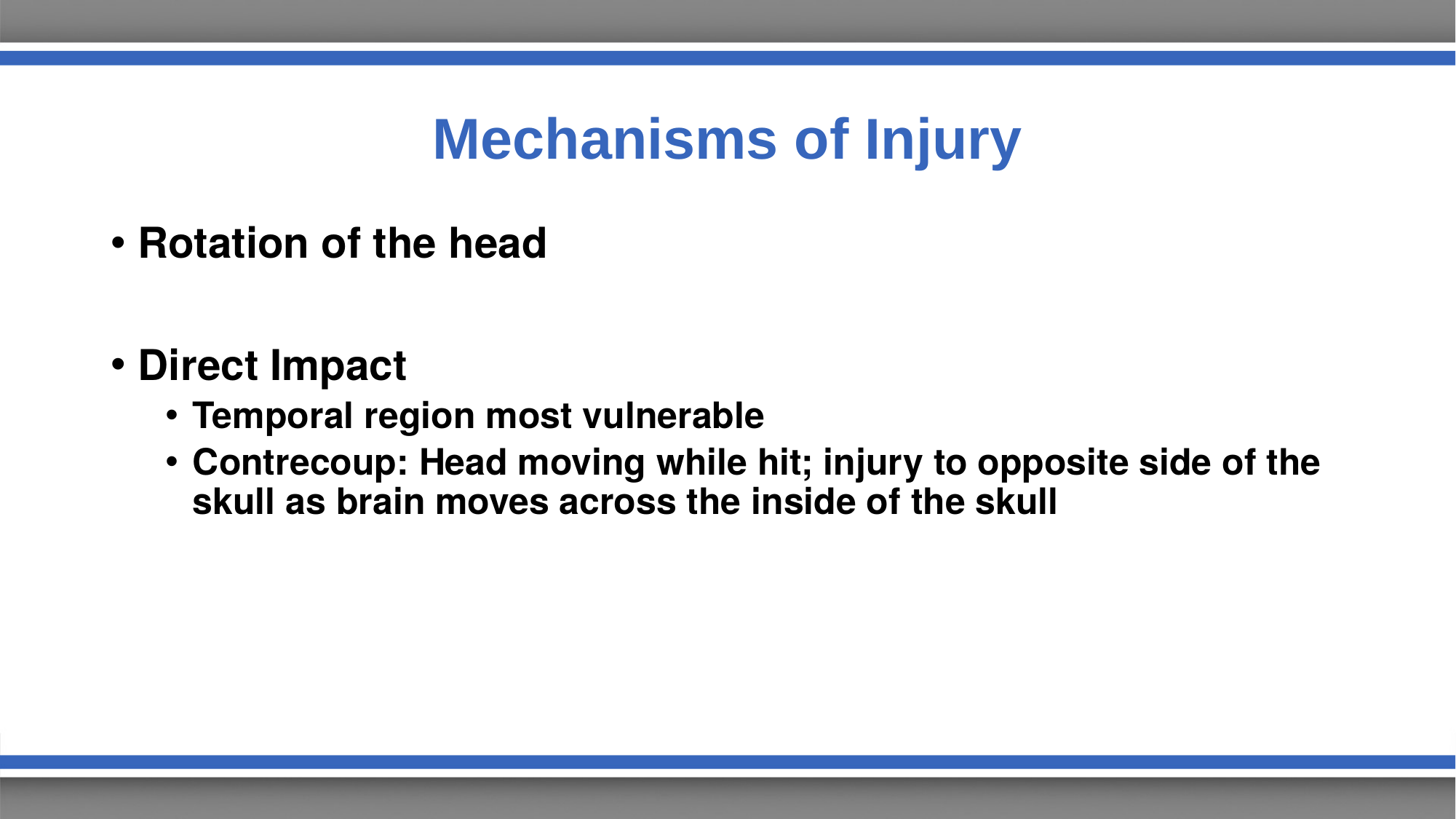

# Mechanisms of Injury
Rotation of the head

Direct Impact
Temporal region most vulnerable
Contrecoup: Head moving while hit; injury to opposite side of the skull as brain moves across the inside of the skull